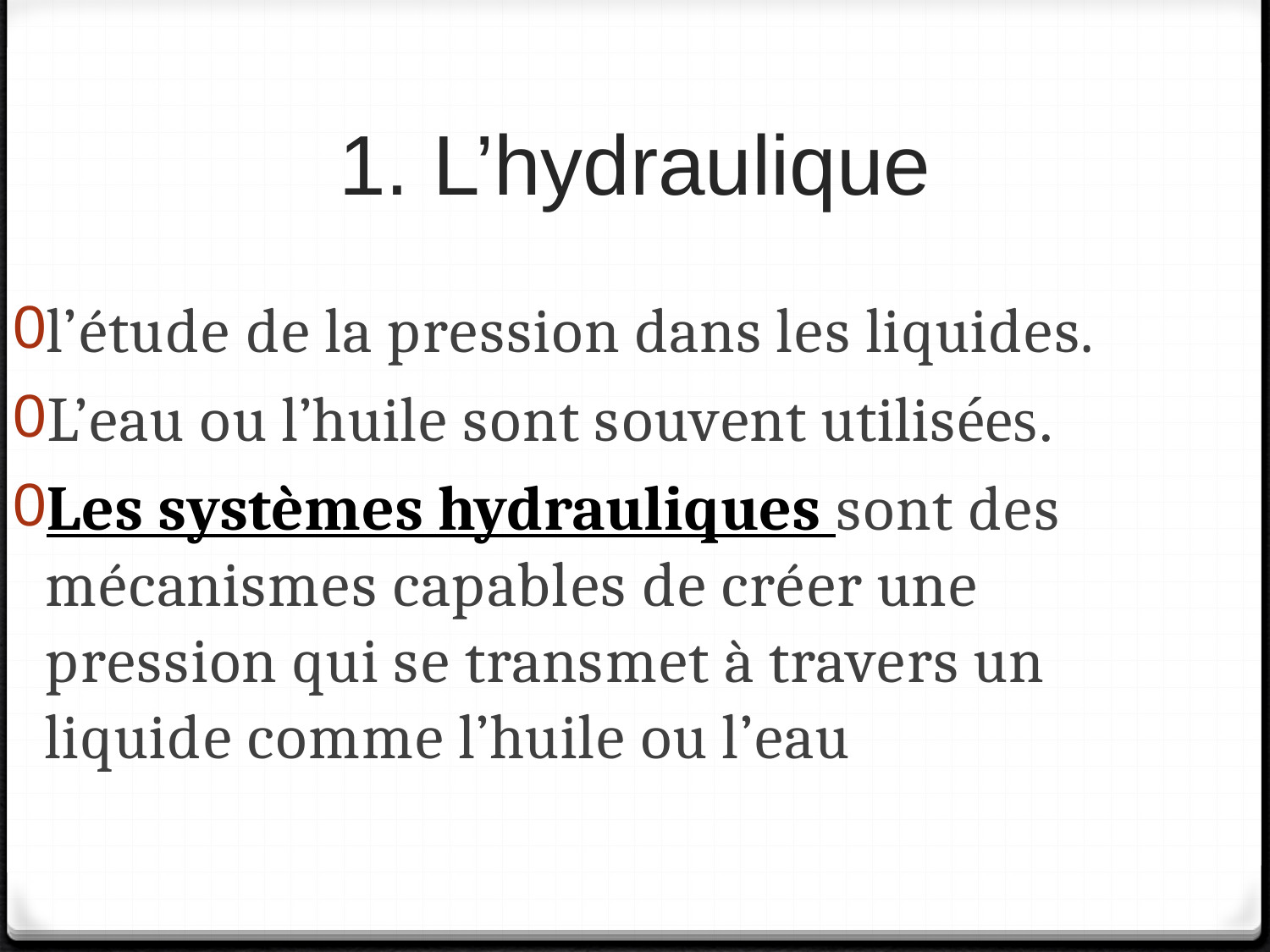

# 1. L’hydraulique
l’étude de la pression dans les liquides.
L’eau ou l’huile sont souvent utilisées.
Les systèmes hydrauliques sont des mécanismes capables de créer une pression qui se transmet à travers un liquide comme l’huile ou l’eau